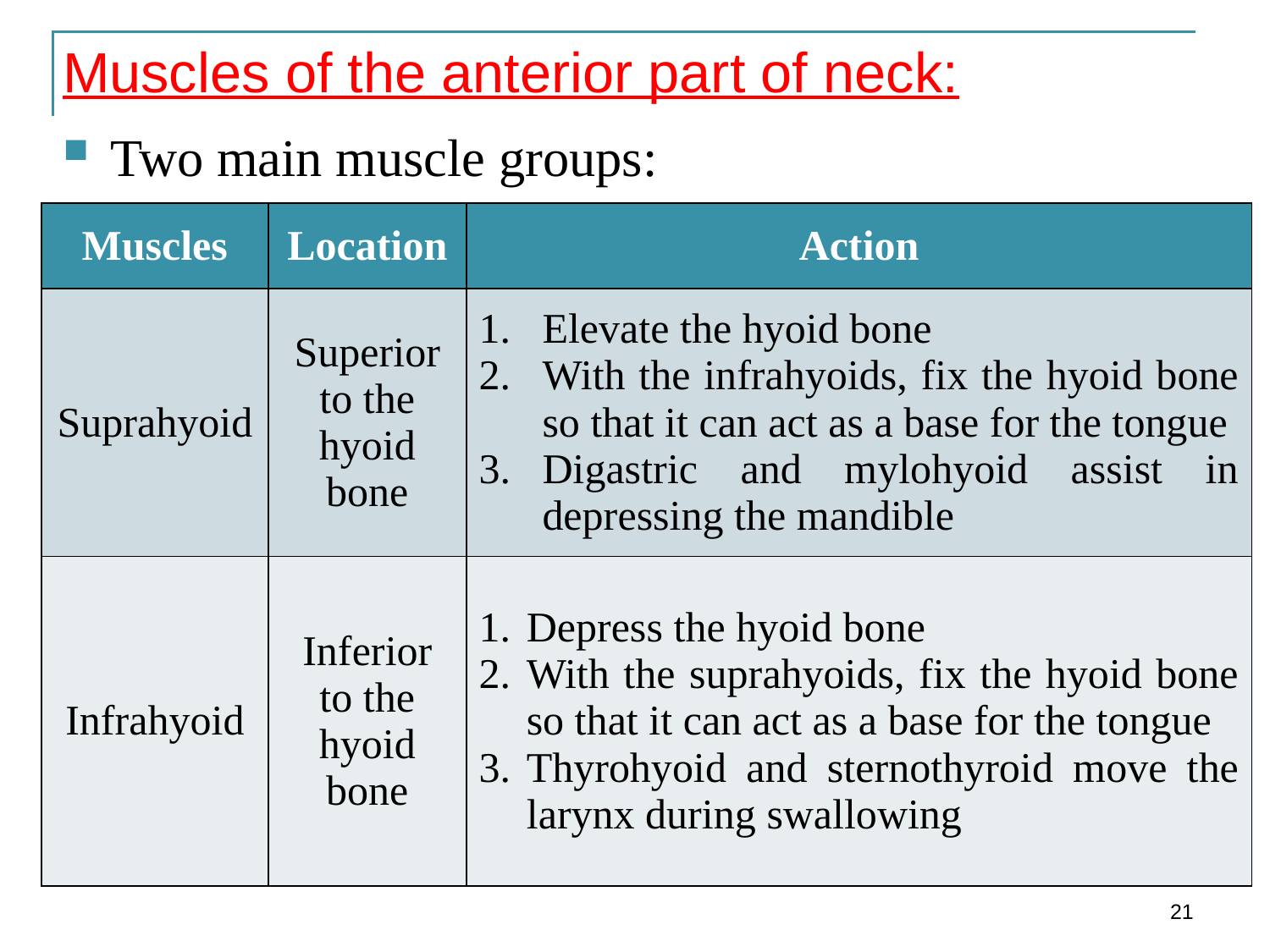

Muscles of the anterior part of neck:
Two main muscle groups:
| Muscles | Location | Action |
| --- | --- | --- |
| Suprahyoid | Superior to the hyoid bone | Elevate the hyoid bone With the infrahyoids, fix the hyoid bone so that it can act as a base for the tongue Digastric and mylohyoid assist in depressing the mandible |
| Infrahyoid | Inferior to the hyoid bone | Depress the hyoid bone With the suprahyoids, fix the hyoid bone so that it can act as a base for the tongue Thyrohyoid and sternothyroid move the larynx during swallowing |
21